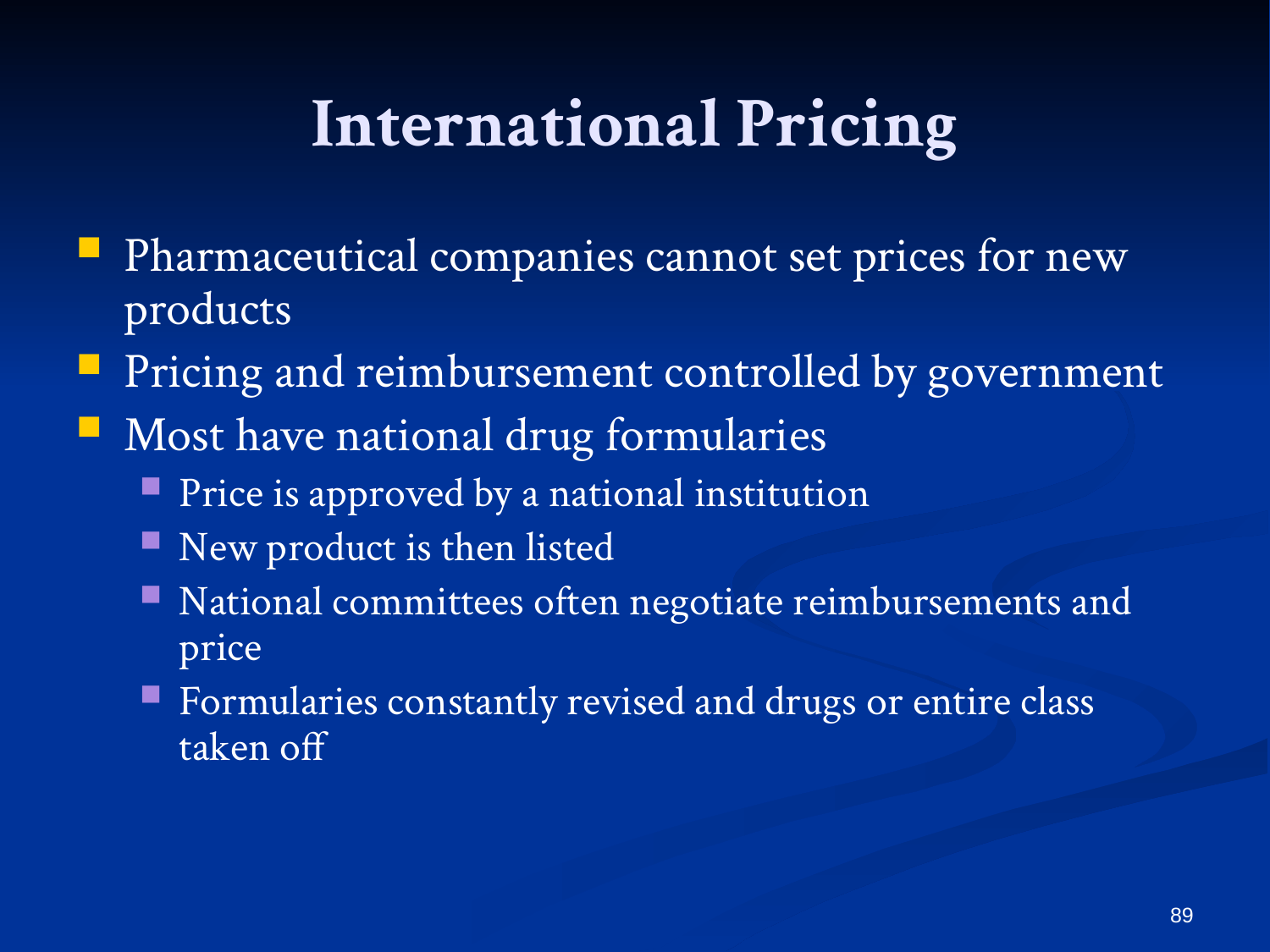

# International Pricing
Pharmaceutical companies cannot set prices for new products
Pricing and reimbursement controlled by government
Most have national drug formularies
Price is approved by a national institution
New product is then listed
National committees often negotiate reimbursements and price
Formularies constantly revised and drugs or entire class taken off
89